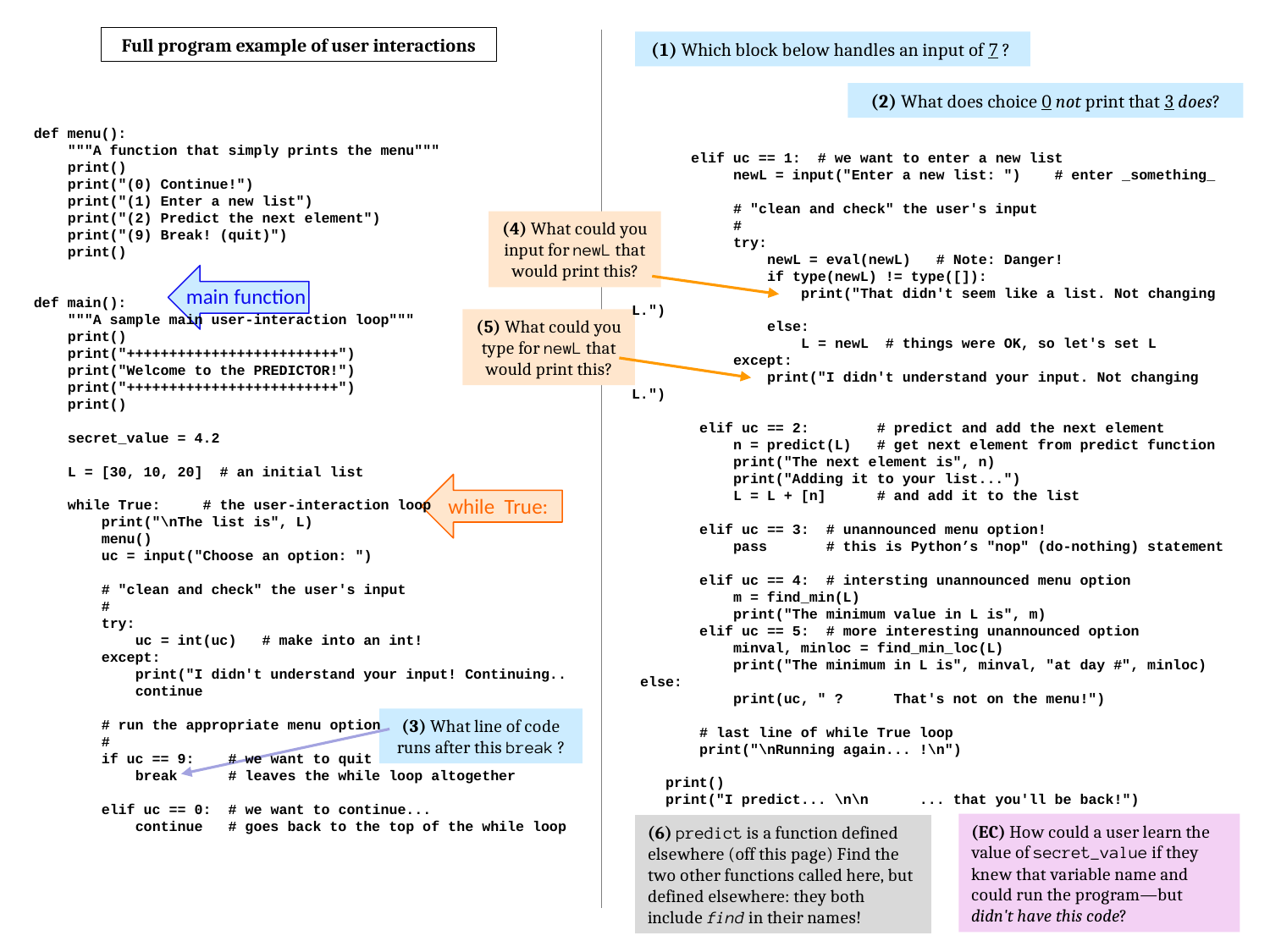

Full program example of user interactions
(1) Which block below handles an input of 7 ?
(2) What does choice 0 not print that 3 does?
def menu():
    """A function that simply prints the menu"""
    print()
    print("(0) Continue!")
    print("(1) Enter a new list")
    print("(2) Predict the next element")
    print("(9) Break! (quit)")
    print()

def main():
    """A sample main user-interaction loop"""
    print()
    print("+++++++++++++++++++++++++")
    print("Welcome to the PREDICTOR!")
    print("+++++++++++++++++++++++++")
    print()

    secret_value = 4.2

    L = [30, 10, 20]  # an initial list

    while True:     # the user-interaction loop
        print("\nThe list is", L)
        menu()
        uc = input("Choose an option: ")

        # "clean and check" the user's input
        #
        try:
            uc = int(uc)   # make into an int!
        except:
            print("I didn't understand your input! Continuing..
            continue

        # run the appropriate menu option
        #
        if uc == 9:    # we want to quit
            break      # leaves the while loop altogether

        elif uc == 0:  # we want to continue...
            continue   # goes back to the top of the while loop

       elif uc == 1:  # we want to enter a new list
            newL = input("Enter a new list: ")    # enter _something_

            # "clean and check" the user's input
            #
            try:
                newL = eval(newL)   # Note: Danger!
                if type(newL) != type([]):
                    print("That didn't seem like a list. Not changing L.")
                else:
                    L = newL  # things were OK, so let's set L
            except:
                print("I didn't understand your input. Not changing L.")

        elif uc == 2:        # predict and add the next element
            n = predict(L)   # get next element from predict function
            print("The next element is", n)
            print("Adding it to your list...")
            L = L + [n]      # and add it to the list

        elif uc == 3:  # unannounced menu option!
            pass       # this is Python’s "nop" (do-nothing) statement

        elif uc == 4:  # intersting unannounced menu option
            m = find_min(L)
            print("The minimum value in L is", m)
        elif uc == 5:  # more interesting unannounced option
            minval, minloc = find_min_loc(L)
            print("The minimum in L is", minval, "at day #", minloc)
 else:
            print(uc, " ?      That's not on the menu!")

        # last line of while True loop
        print("\nRunning again... !\n")

    print()
    print("I predict... \n\n      ... that you'll be back!")
(4) What could you input for newL that would print this?

main function
(5) What could you type for newL that would print this?

while  True:
(3) What line of code runs after this break ?
(EC) How could a user learn the value of secret_value if they knew that variable name and could run the program—but didn't have this code?
(6) predict is a function defined elsewhere (off this page) Find the two other functions called here, but defined elsewhere: they both include find in their names!